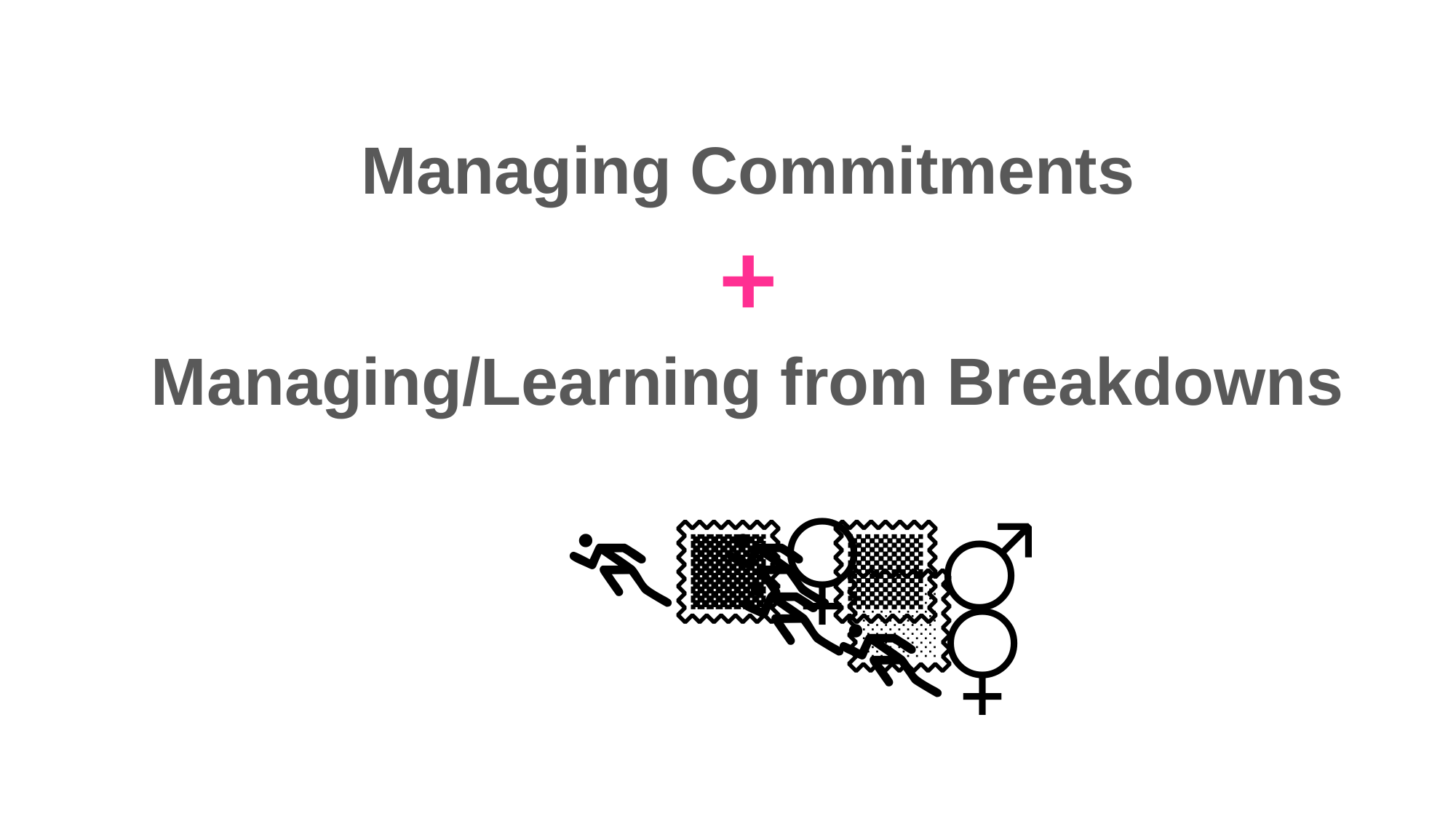

Managing Commitments
+
Managing/Learning from Breakdowns
🏃🏾‍♀️
🏃🏽‍♂️
🏃🏻
🏃‍♀️